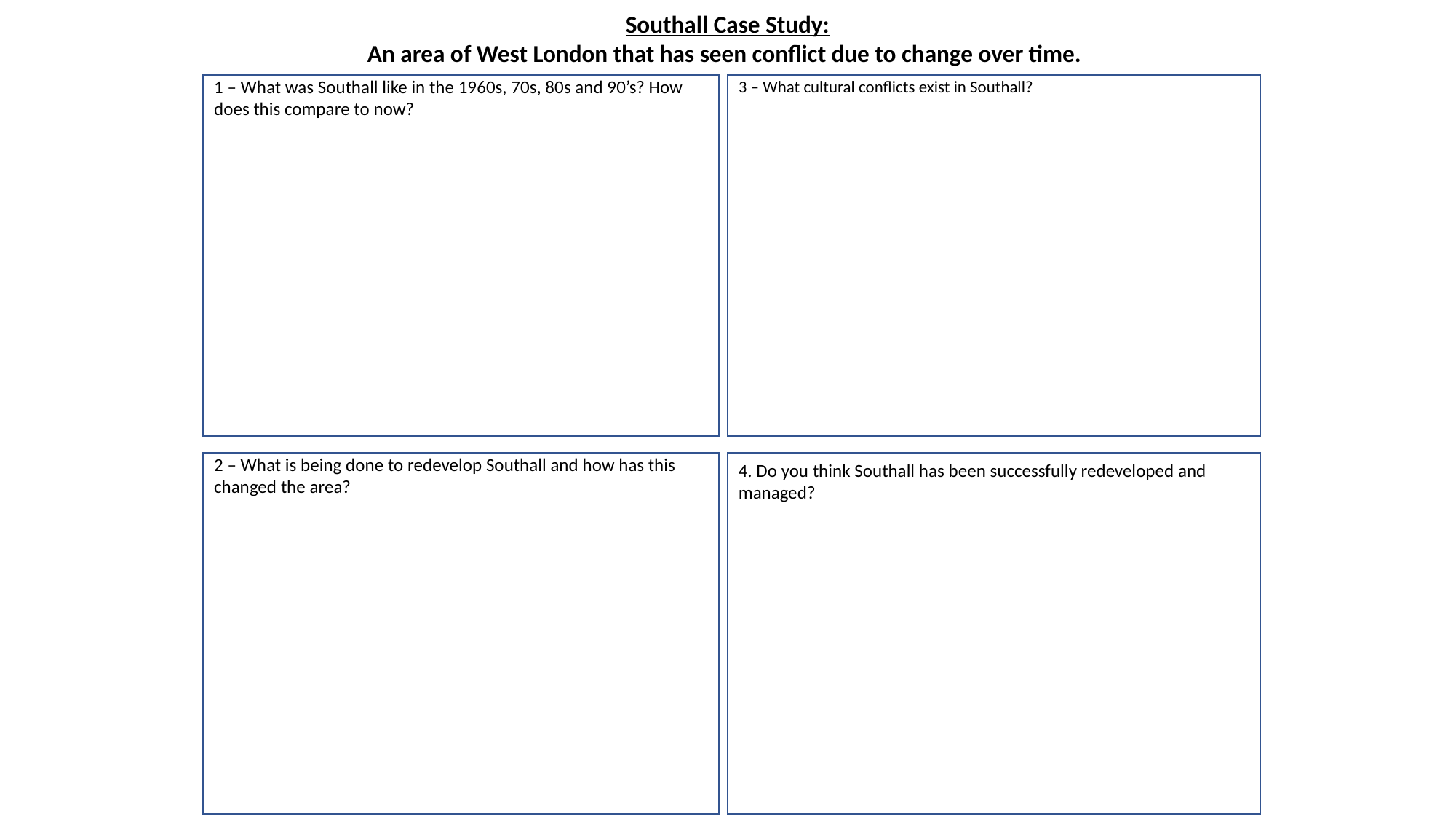

Southall Case Study:
An area of West London that has seen conflict due to change over time.
1 – What was Southall like in the 1960s, 70s, 80s and 90’s? How does this compare to now?

3 – What cultural conflicts exist in Southall?

2 – What is being done to redevelop Southall and how has this changed the area?

4. Do you think Southall has been successfully redeveloped and managed?